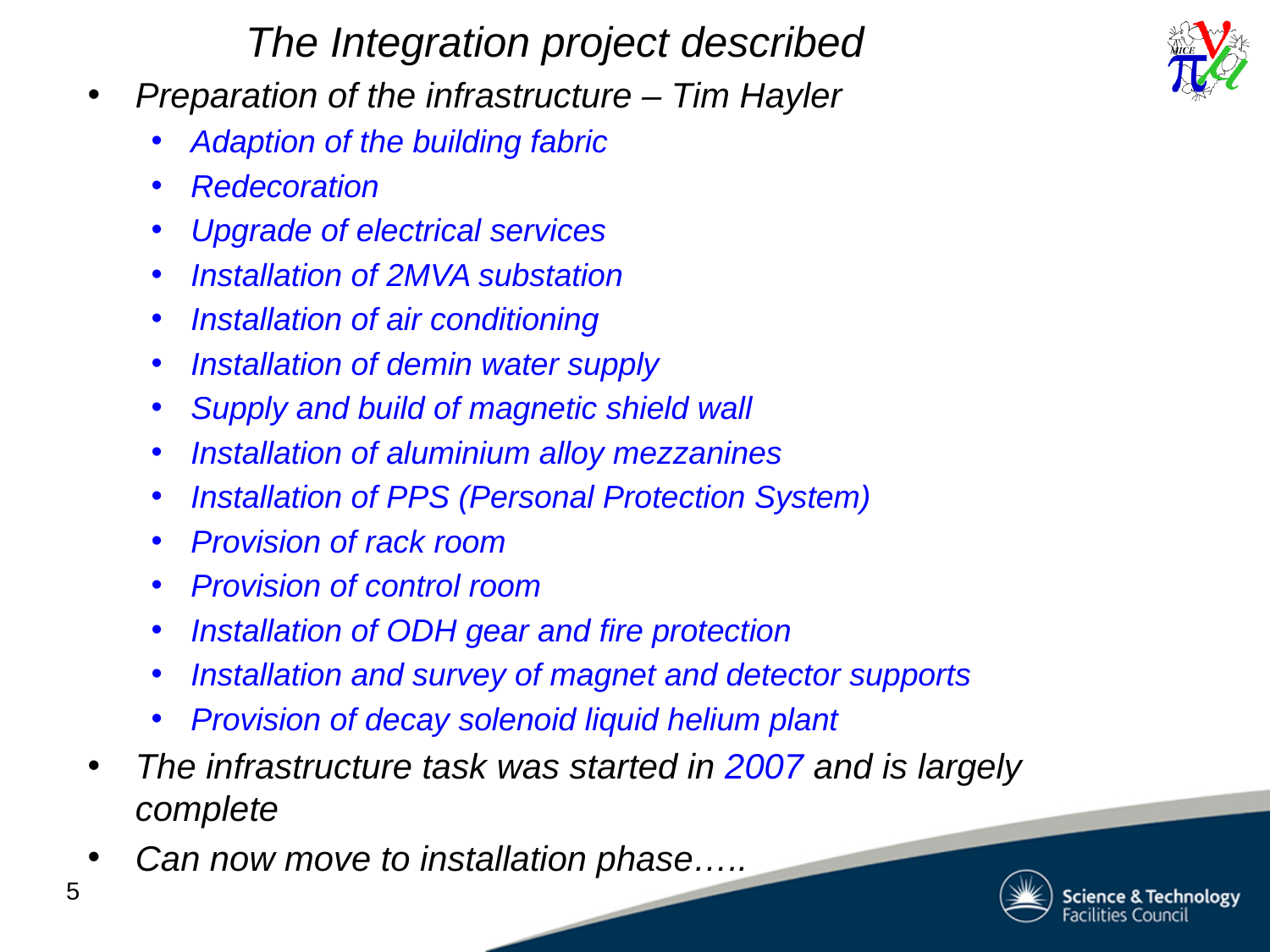

# The Integration project described
Preparation of the infrastructure – Tim Hayler
Adaption of the building fabric
Redecoration
Upgrade of electrical services
Installation of 2MVA substation
Installation of air conditioning
Installation of demin water supply
Supply and build of magnetic shield wall
Installation of aluminium alloy mezzanines
Installation of PPS (Personal Protection System)
Provision of rack room
Provision of control room
Installation of ODH gear and fire protection
Installation and survey of magnet and detector supports
Provision of decay solenoid liquid helium plant
The infrastructure task was started in 2007 and is largely complete
Can now move to installation phase…..
5